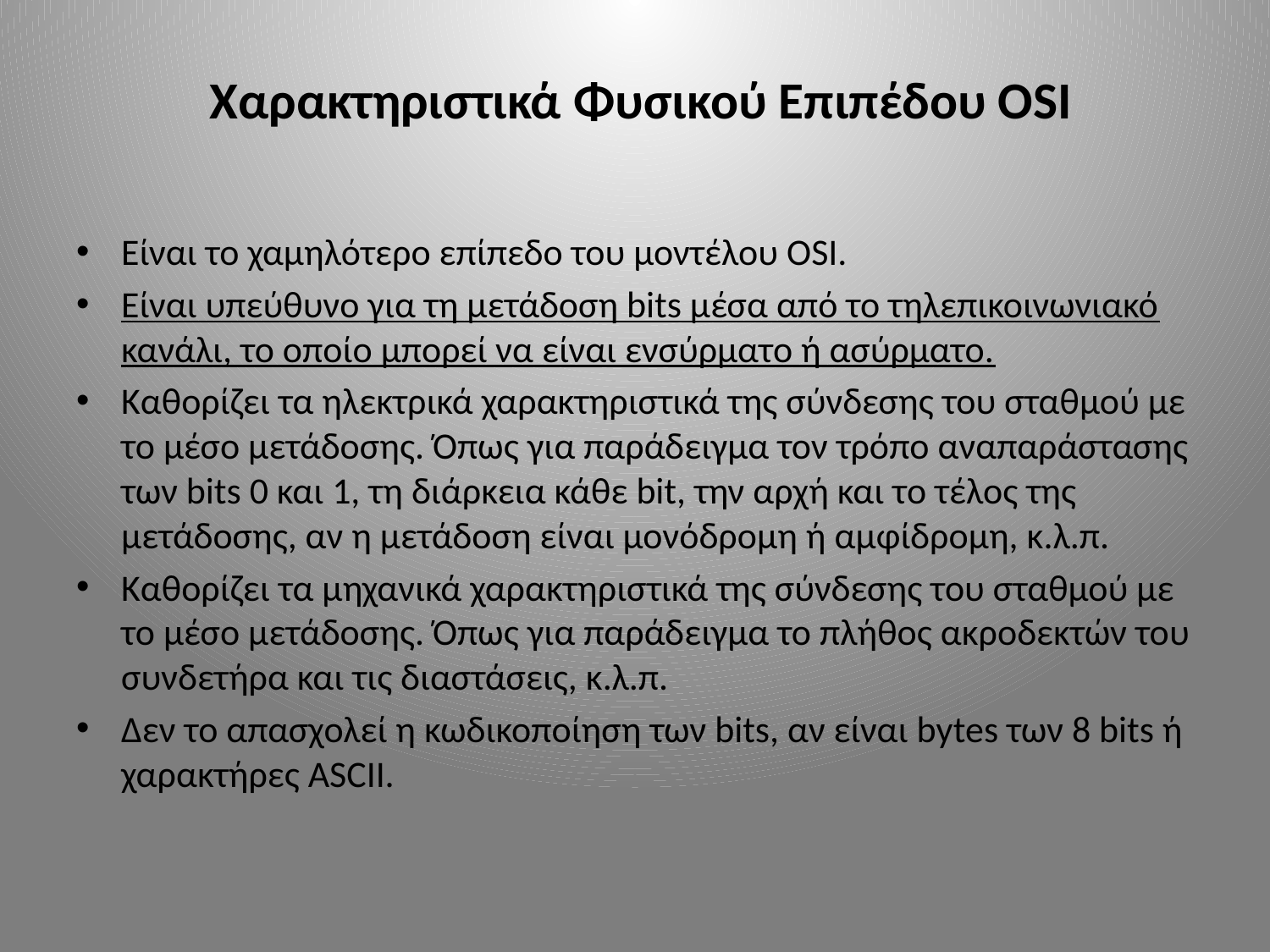

# Χαρακτηριστικά Φυσικού Επιπέδου OSI
Είναι το χαμηλότερο επίπεδο του μοντέλου OSI.
Είναι υπεύθυνο για τη μετάδοση bits μέσα από το τηλεπικοινωνιακό κανάλι, το οποίο μπορεί να είναι ενσύρματο ή ασύρματο.
Καθορίζει τα ηλεκτρικά χαρακτηριστικά της σύνδεσης του σταθμού με το μέσο μετάδοσης. Όπως για παράδειγμα τον τρόπο αναπαράστασης των bits 0 και 1, τη διάρκεια κάθε bit, την αρχή και το τέλος της μετάδοσης, αν η μετάδοση είναι μονόδρομη ή αμφίδρομη, κ.λ.π.
Καθορίζει τα μηχανικά χαρακτηριστικά της σύνδεσης του σταθμού με το μέσο μετάδοσης. Όπως για παράδειγμα το πλήθος ακροδεκτών του συνδετήρα και τις διαστάσεις, κ.λ.π.
Δεν το απασχολεί η κωδικοποίηση των bits, αν είναι bytes των 8 bits ή χαρακτήρες ASCII.